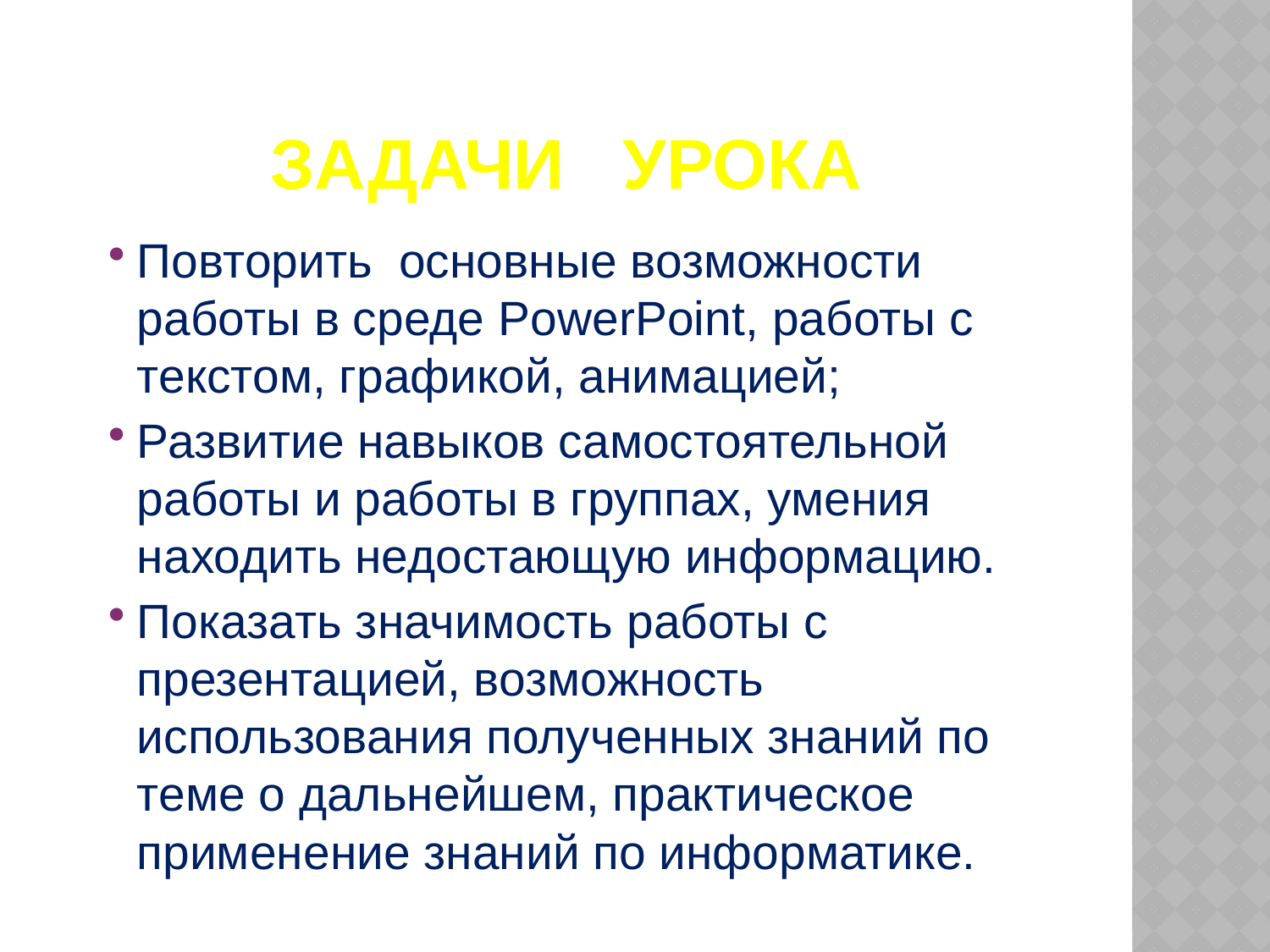

# Задачи   урока
Повторить  основные возможности работы в среде PowerPoint, работы с текстом, графикой, анимацией;
Развитие навыков самостоятельной работы и работы в группах, умения находить недостающую информацию.
Показать значимость работы с презентацией, возможность использования полученных знаний по теме о дальнейшем, практическое применение знаний по информатике.